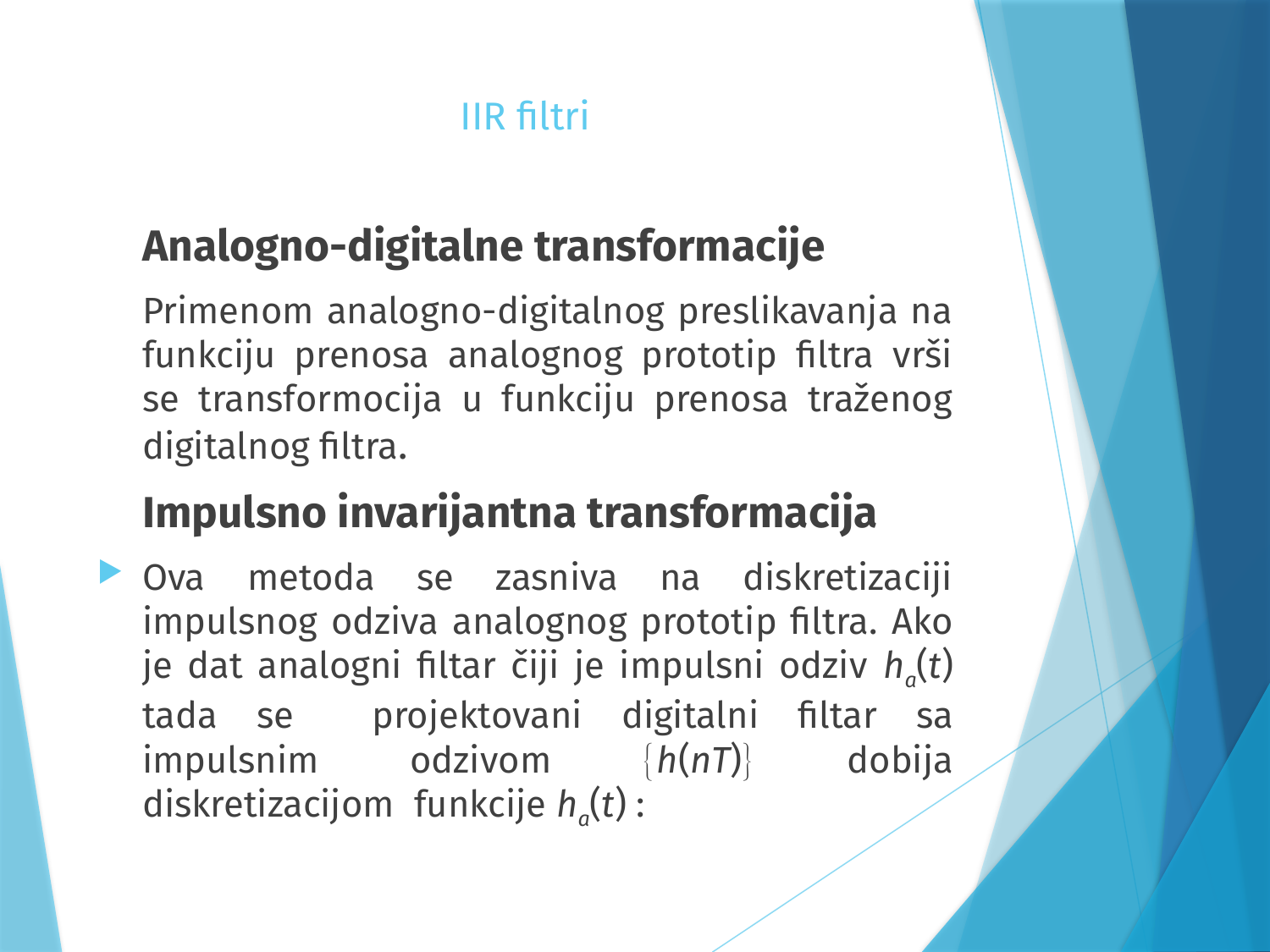

# IIR filtri
	Analogno-digitalne transformacije
	Primenom analogno-digitalnog preslikavanja na funkciju prenosa analognog prototip filtra vrši se transformocija u funkciju prenosa traženog digitalnog filtra.
	Impulsno invarijantna transformacija
Ova metoda se zasniva na diskretizaciji impulsnog odziva analognog prototip filtra. Ako je dat analogni filtar čiji je impulsni odziv ha(t) tada se  projektovani digitalni filtar sa impulsnim odzivom {h(nT)} dobija diskretizacijom  funkcije ha(t) :